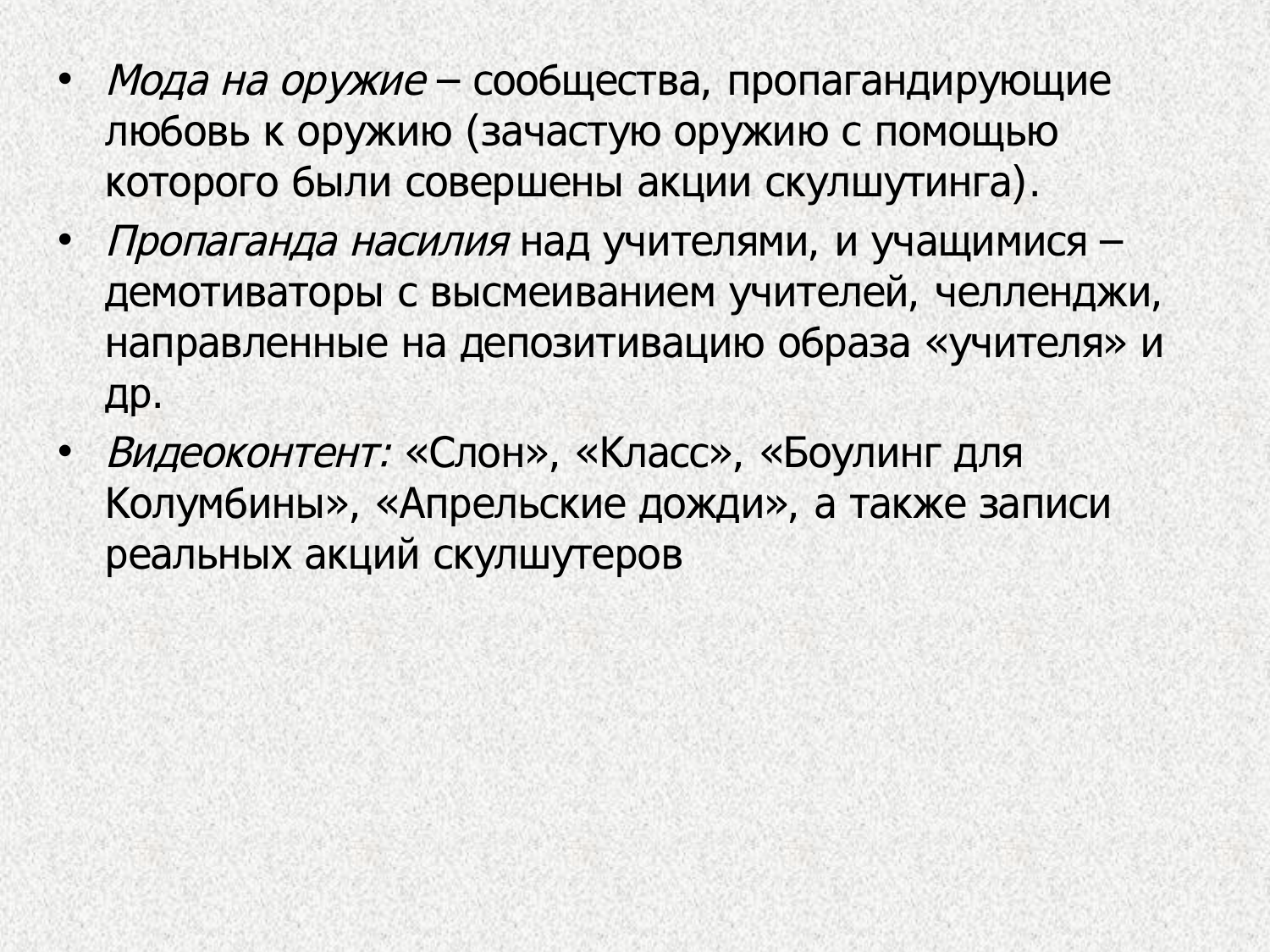

Мода на оружие – сообщества, пропагандирующие любовь к оружию (зачастую оружию с помощью которого были совершены акции скулшутинга).
Пропаганда насилия над учителями, и учащимися – демотиваторы с высмеиванием учителей, челленджи, направленные на депозитивацию образа «учителя» и др.
Видеоконтент: «Слон», «Класс», «Боулинг для Колумбины», «Апрельские дожди», а также записи реальных акций скулшутеров